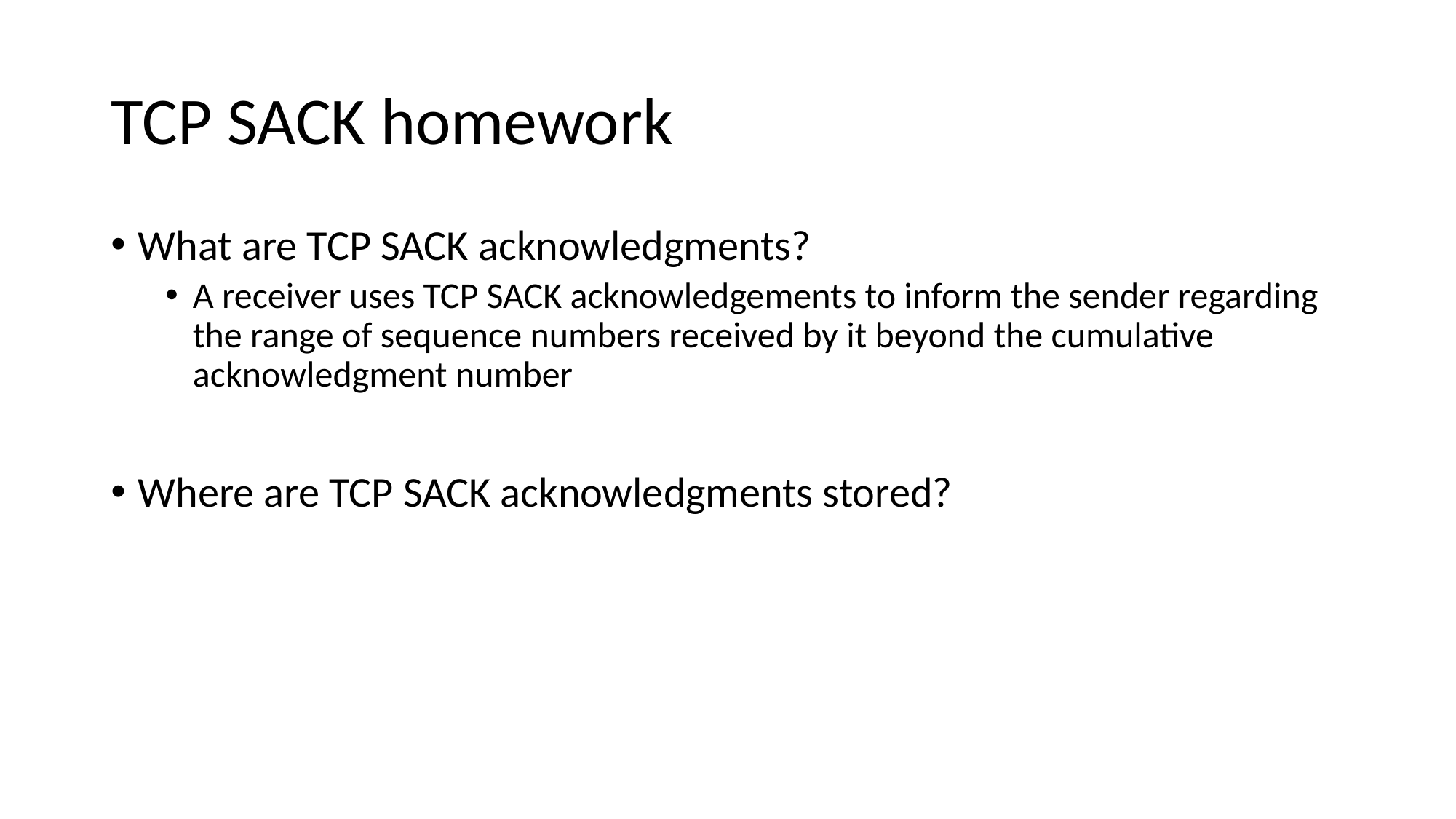

# TCP SACK homework
What are TCP SACK acknowledgments?
A receiver uses TCP SACK acknowledgements to inform the sender regarding the range of sequence numbers received by it beyond the cumulative acknowledgment number

Where are TCP SACK acknowledgments stored?